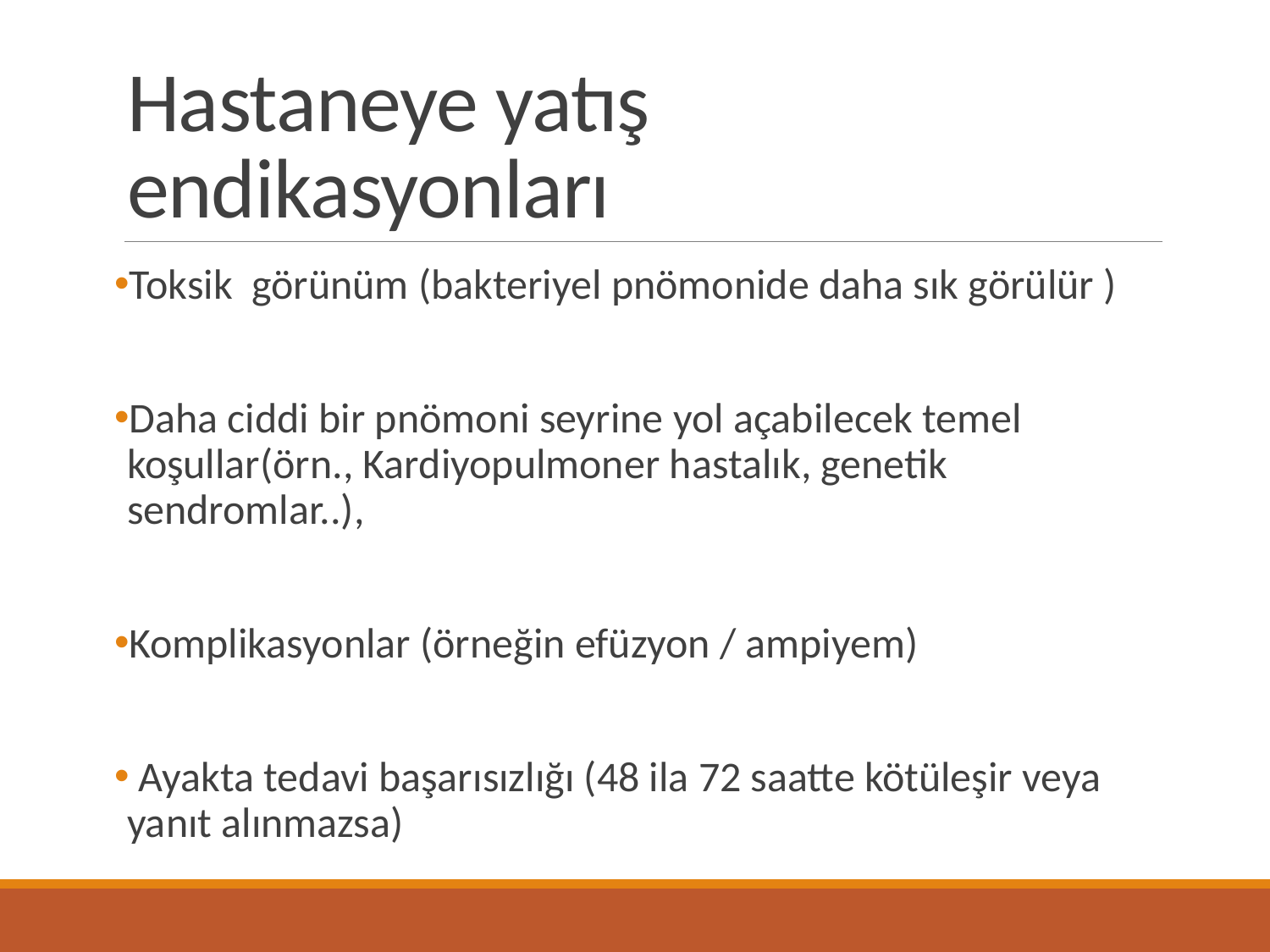

# Hastaneye yatış endikasyonları
Toksik  görünüm (bakteriyel pnömonide daha sık görülür )

Daha ciddi bir pnömoni seyrine yol açabilecek temel koşullar(örn., Kardiyopulmoner hastalık, genetik sendromlar..),

Komplikasyonlar (örneğin efüzyon / ampiyem)

 Ayakta tedavi başarısızlığı (48 ila 72 saatte kötüleşir veya yanıt alınmazsa)